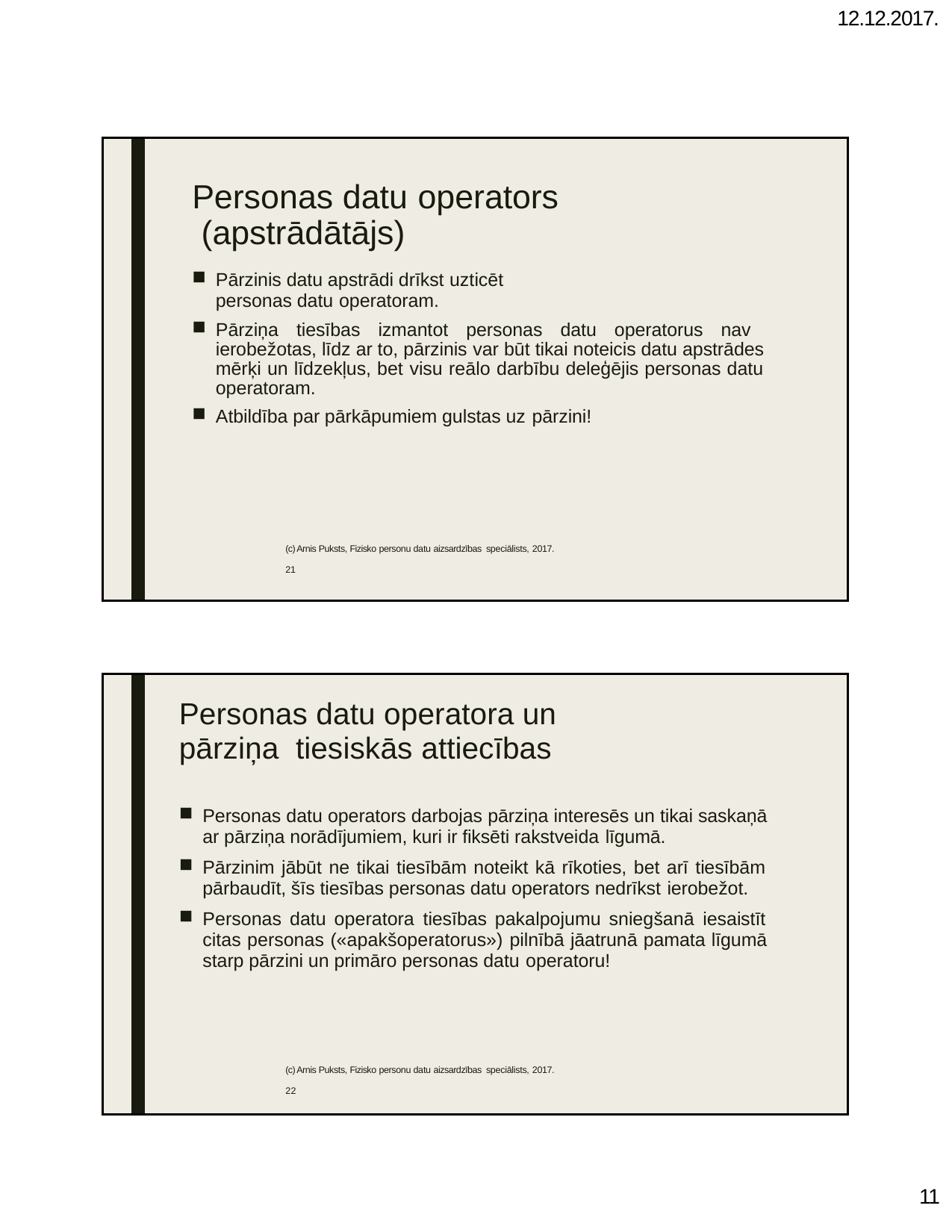

12.12.2017.
|  |  | Personas datu operators (apstrādātājs) Pārzinis datu apstrādi drīkst uzticēt personas datu operatoram. Pārziņa tiesības izmantot personas datu operatorus nav ierobežotas, līdz ar to, pārzinis var būt tikai noteicis datu apstrādes mērķi un līdzekļus, bet visu reālo darbību deleģējis personas datu operatoram. Atbildība par pārkāpumiem gulstas uz pārzini! (c) Arnis Puksts, Fizisko personu datu aizsardzības speciālists, 2017. 21 |
| --- | --- | --- |
|  |  | Personas datu operatora un pārziņa tiesiskās attiecības Personas datu operators darbojas pārziņa interesēs un tikai saskaņā ar pārziņa norādījumiem, kuri ir fiksēti rakstveida līgumā. Pārzinim jābūt ne tikai tiesībām noteikt kā rīkoties, bet arī tiesībām pārbaudīt, šīs tiesības personas datu operators nedrīkst ierobežot. Personas datu operatora tiesības pakalpojumu sniegšanā iesaistīt citas personas («apakšoperatorus») pilnībā jāatrunā pamata līgumā starp pārzini un primāro personas datu operatoru! (c) Arnis Puksts, Fizisko personu datu aizsardzības speciālists, 2017. 22 |
| --- | --- | --- |
11